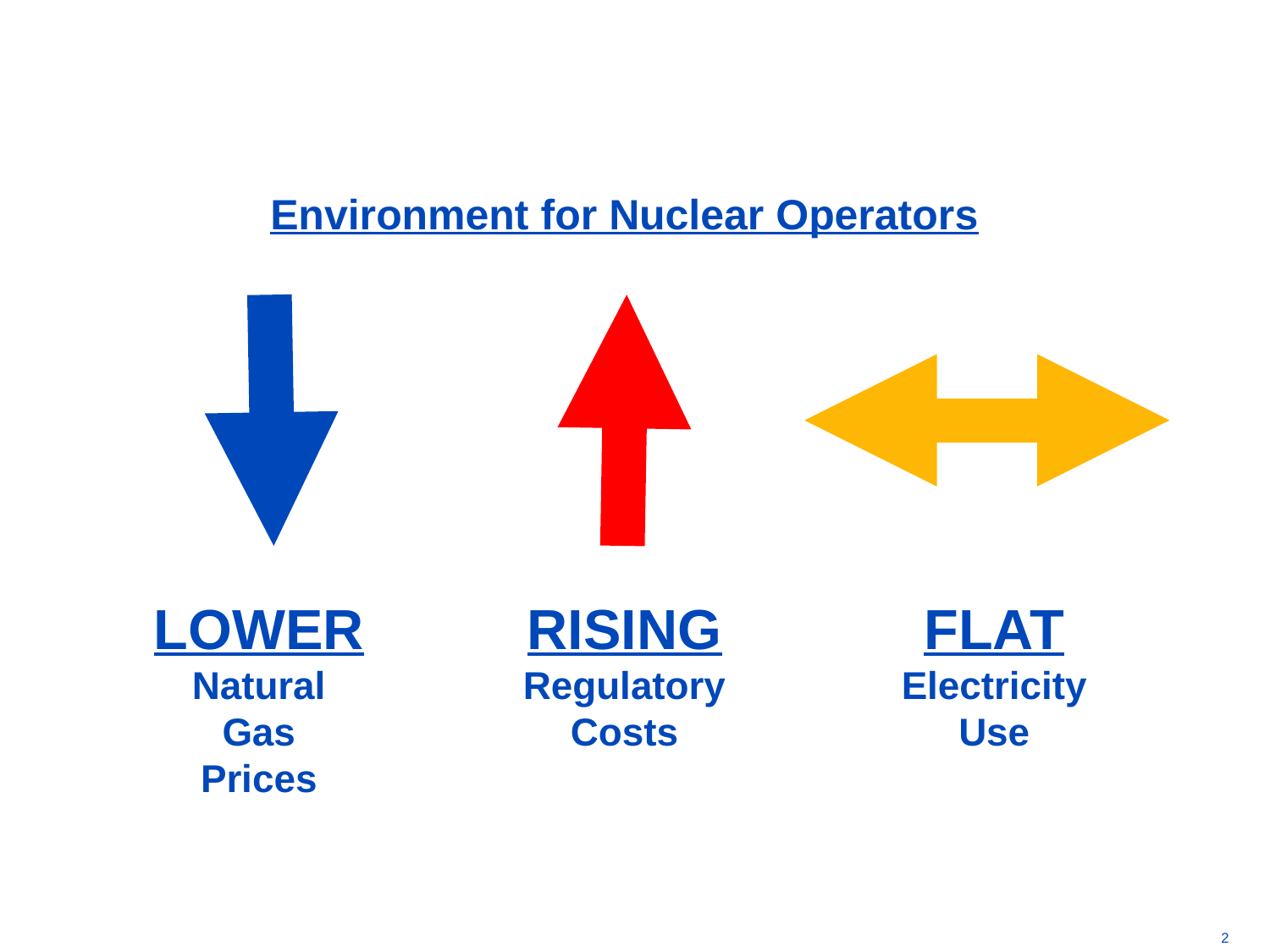

# Environment for Nuclear Operators
LOWER
Natural
Gas
Prices
RISING
Regulatory
Costs
FLAT
Electricity
Use
2